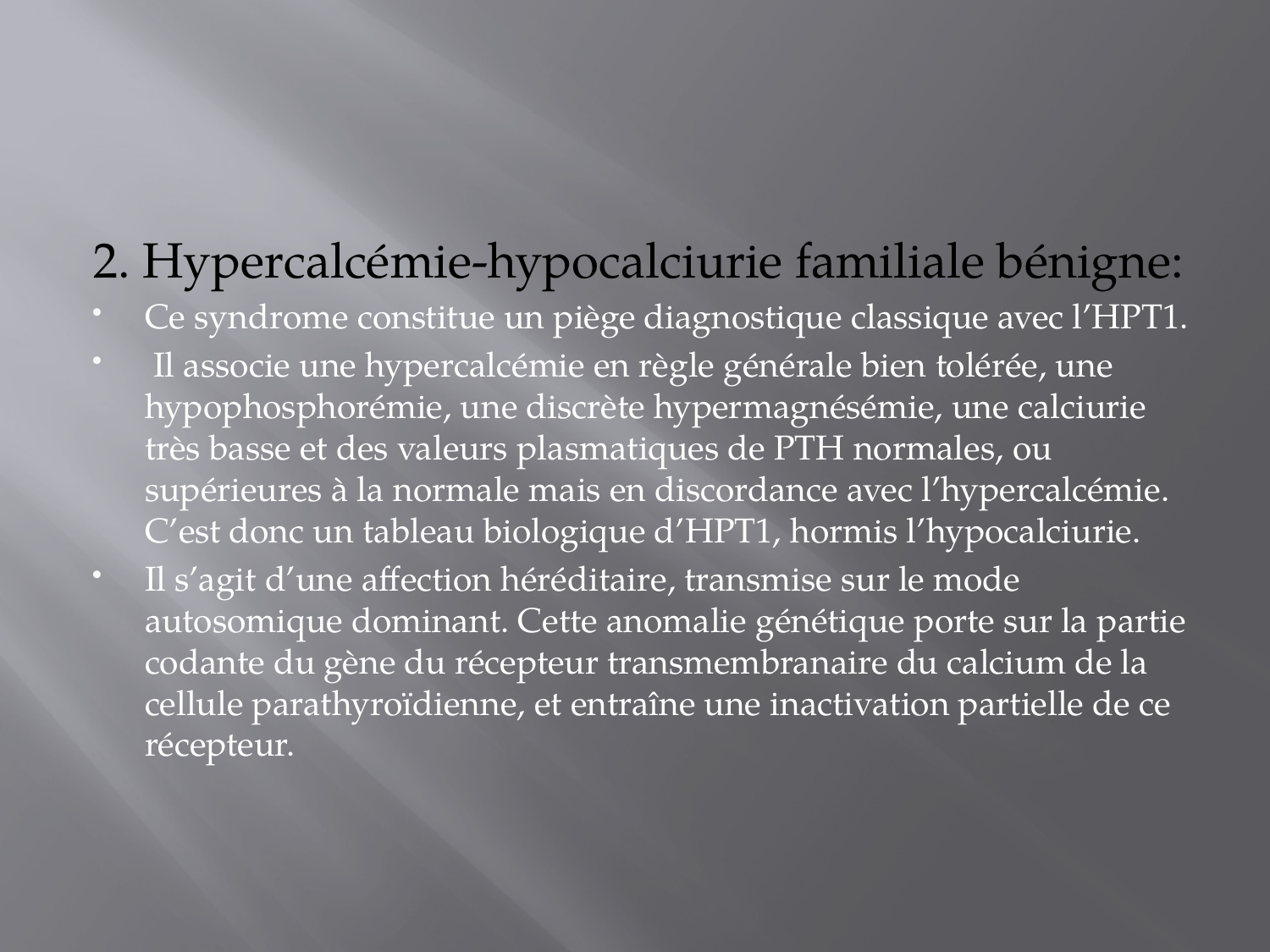

#
2. Hypercalcémie-hypocalciurie familiale bénigne:
Ce syndrome constitue un piège diagnostique classique avec l’HPT1.
 Il associe une hypercalcémie en règle générale bien tolérée, une hypophosphorémie, une discrète hypermagnésémie, une calciurie très basse et des valeurs plasmatiques de PTH normales, ou supérieures à la normale mais en discordance avec l’hypercalcémie. C’est donc un tableau biologique d’HPT1, hormis l’hypocalciurie.
Il s’agit d’une affection héréditaire, transmise sur le mode autosomique dominant. Cette anomalie génétique porte sur la partie codante du gène du récepteur transmembranaire du calcium de la cellule parathyroïdienne, et entraîne une inactivation partielle de ce récepteur.